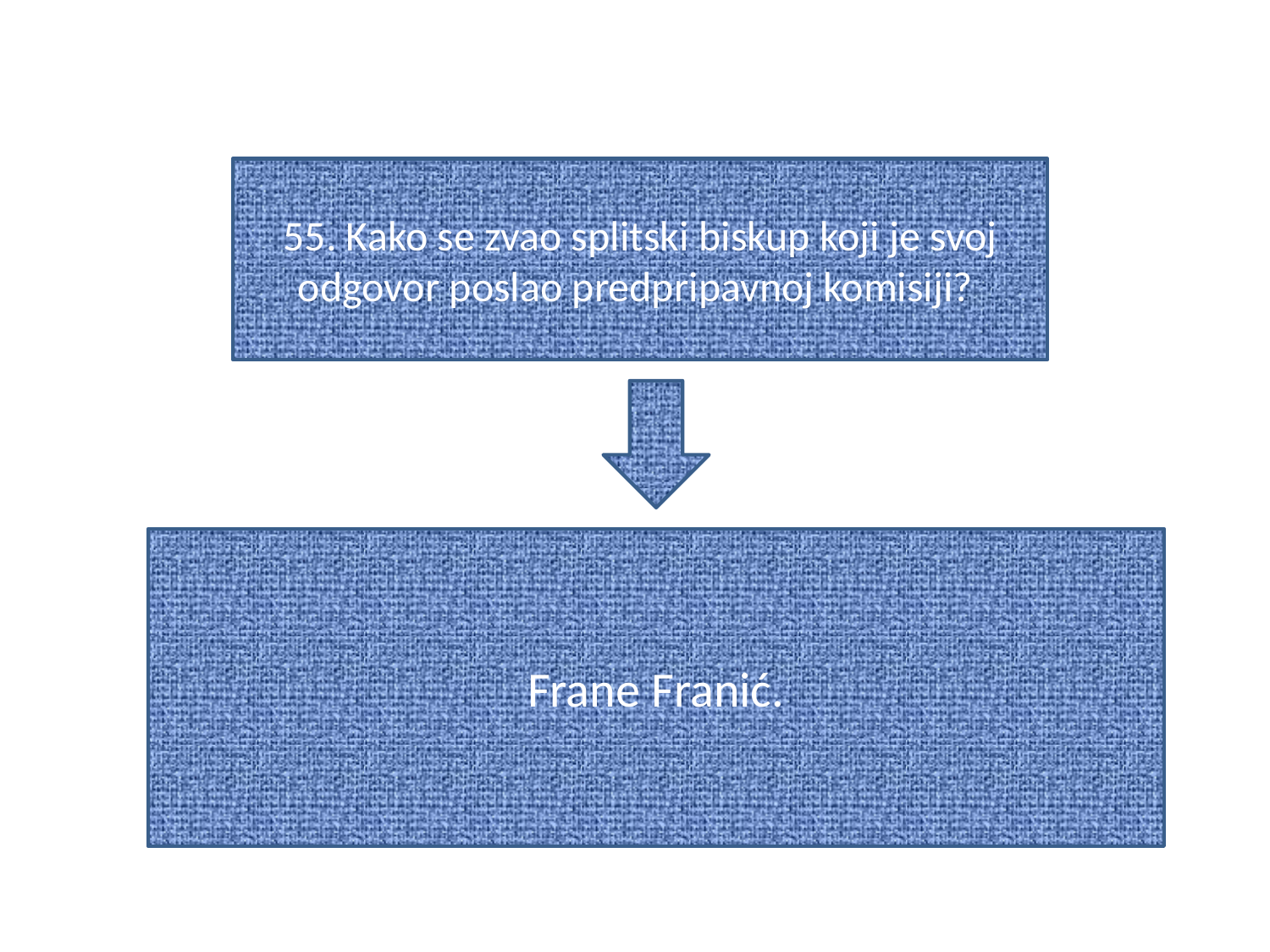

#
55. Kako se zvao splitski biskup koji je svoj odgovor poslao predpripavnoj komisiji?

Frane Franić.